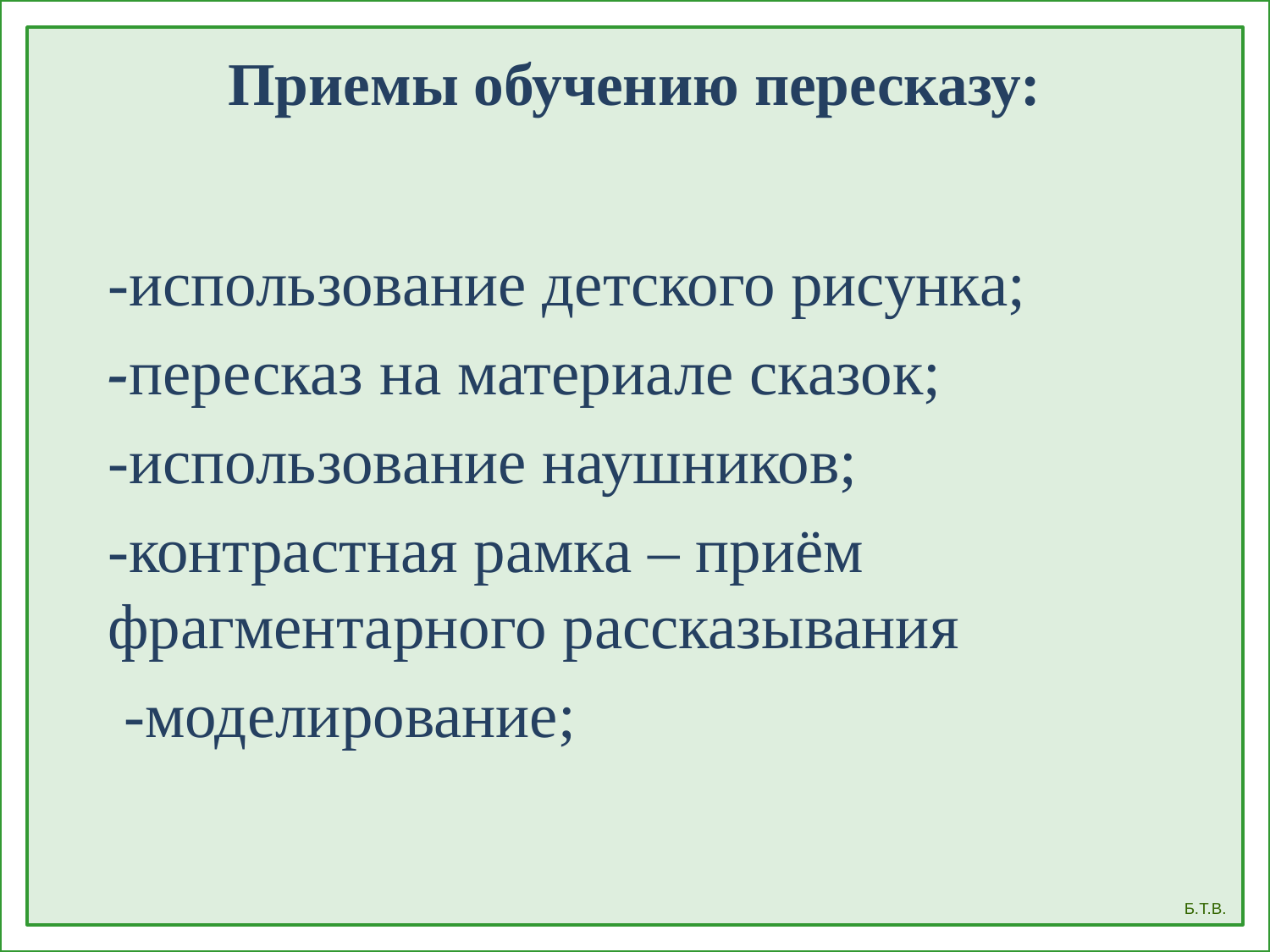

# Приемы обучению пересказу:
-использование детского рисунка;
-пересказ на материале сказок;
-использование наушников;
-контрастная рамка – приём фрагментарного рассказывания
 -моделирование;